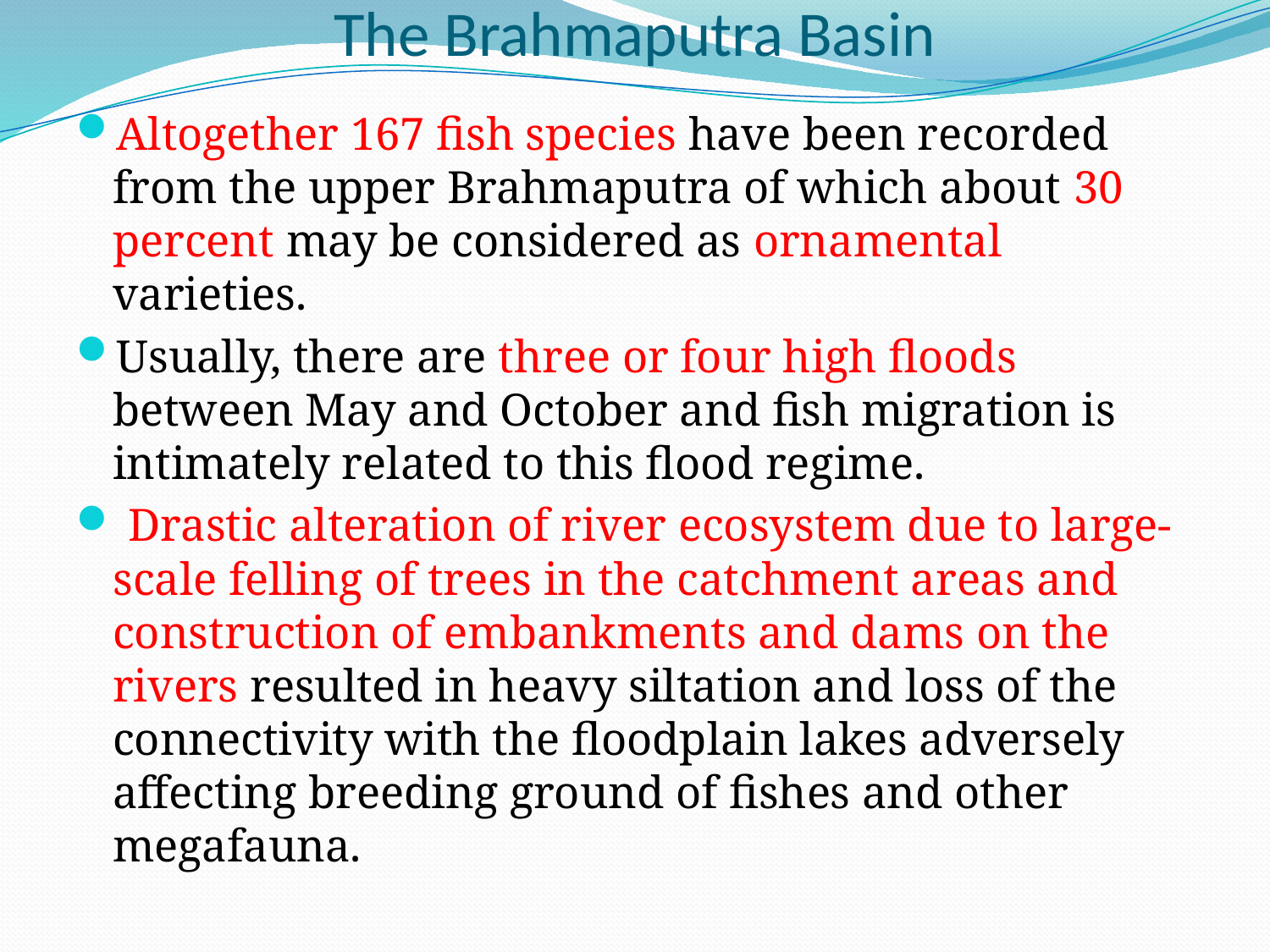

# The Brahmaputra Basin
Altogether 167 fish species have been recorded from the upper Brahmaputra of which about 30 percent may be considered as ornamental varieties.
Usually, there are three or four high floods between May and October and fish migration is intimately related to this flood regime.
 Drastic alteration of river ecosystem due to large-scale felling of trees in the catchment areas and construction of embankments and dams on the rivers resulted in heavy siltation and loss of the connectivity with the floodplain lakes adversely affecting breeding ground of fishes and other megafauna.